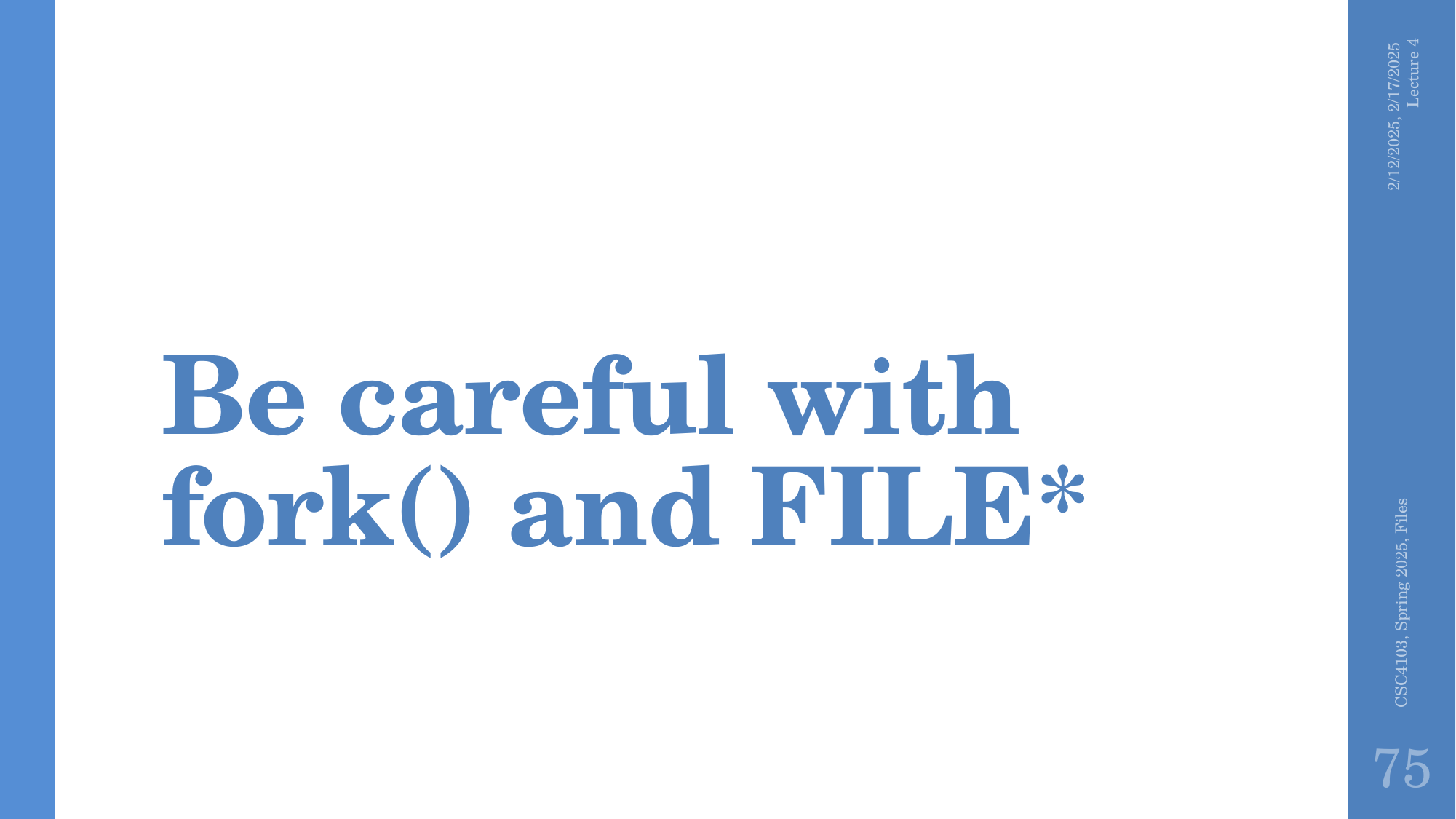

# Be careful with fork() and FILE*
2/12/2025, 2/17/2025  Lecture 4
CSC4103, Spring 2025, Files

75